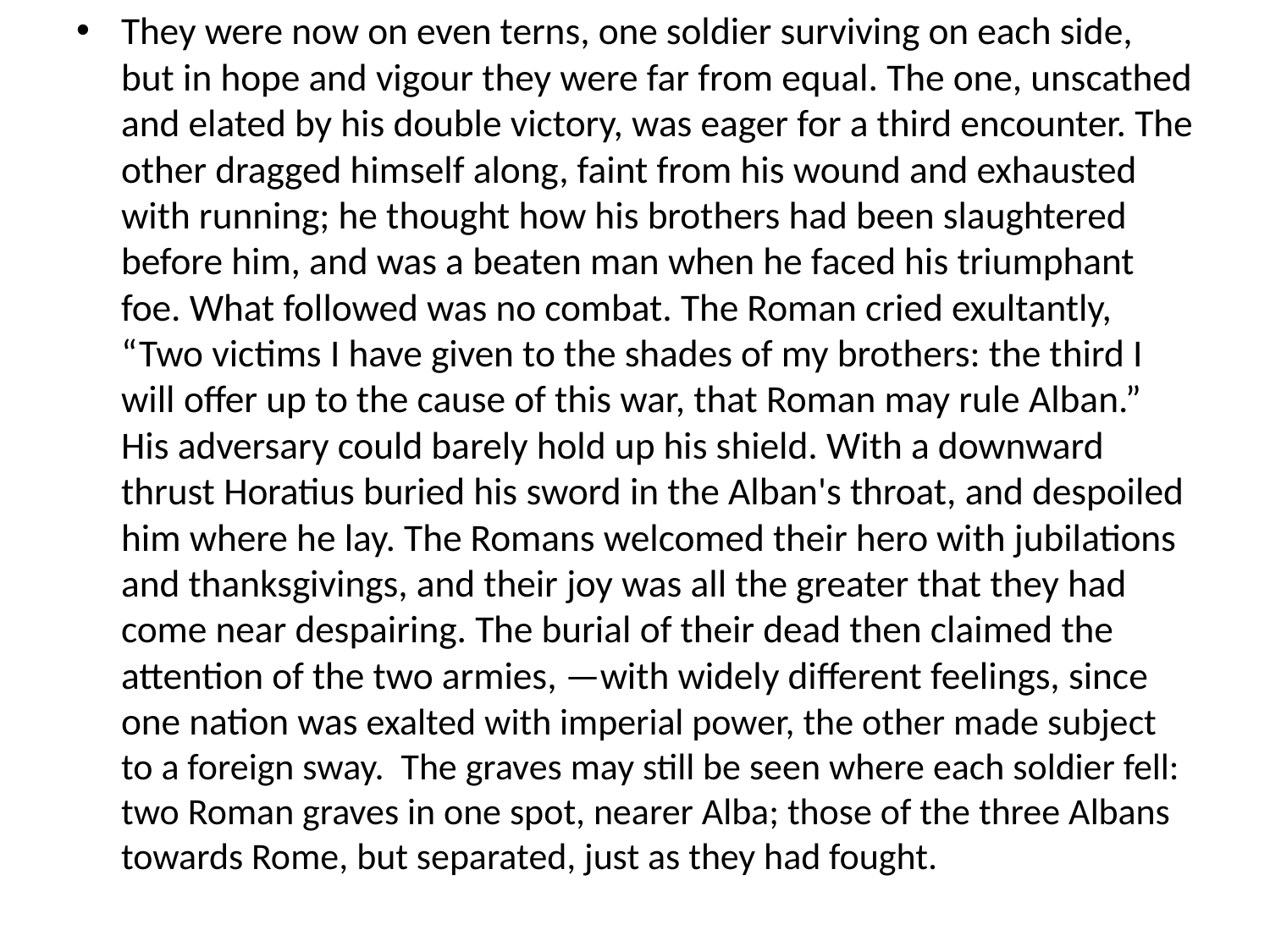

They were now on even terns, one soldier surviving on each side, but in hope and vigour they were far from equal. The one, unscathed and elated by his double victory, was eager for a third encounter. The other dragged himself along, faint from his wound and exhausted with running; he thought how his brothers had been slaughtered before him, and was a beaten man when he faced his triumphant foe. What followed was no combat. The Roman cried exultantly, “Two victims I have given to the shades of my brothers: the third I will offer up to the cause of this war, that Roman may rule Alban.” His adversary could barely hold up his shield. With a downward thrust Horatius buried his sword in the Alban's throat, and despoiled him where he lay. The Romans welcomed their hero with jubilations and thanksgivings, and their joy was all the greater that they had come near despairing. The burial of their dead then claimed the attention of the two armies, —with widely different feelings, since one nation was exalted with imperial power, the other made subject to a foreign sway.  The graves may still be seen where each soldier fell: two Roman graves in one spot, nearer Alba; those of the three Albans towards Rome, but separated, just as they had fought.
#